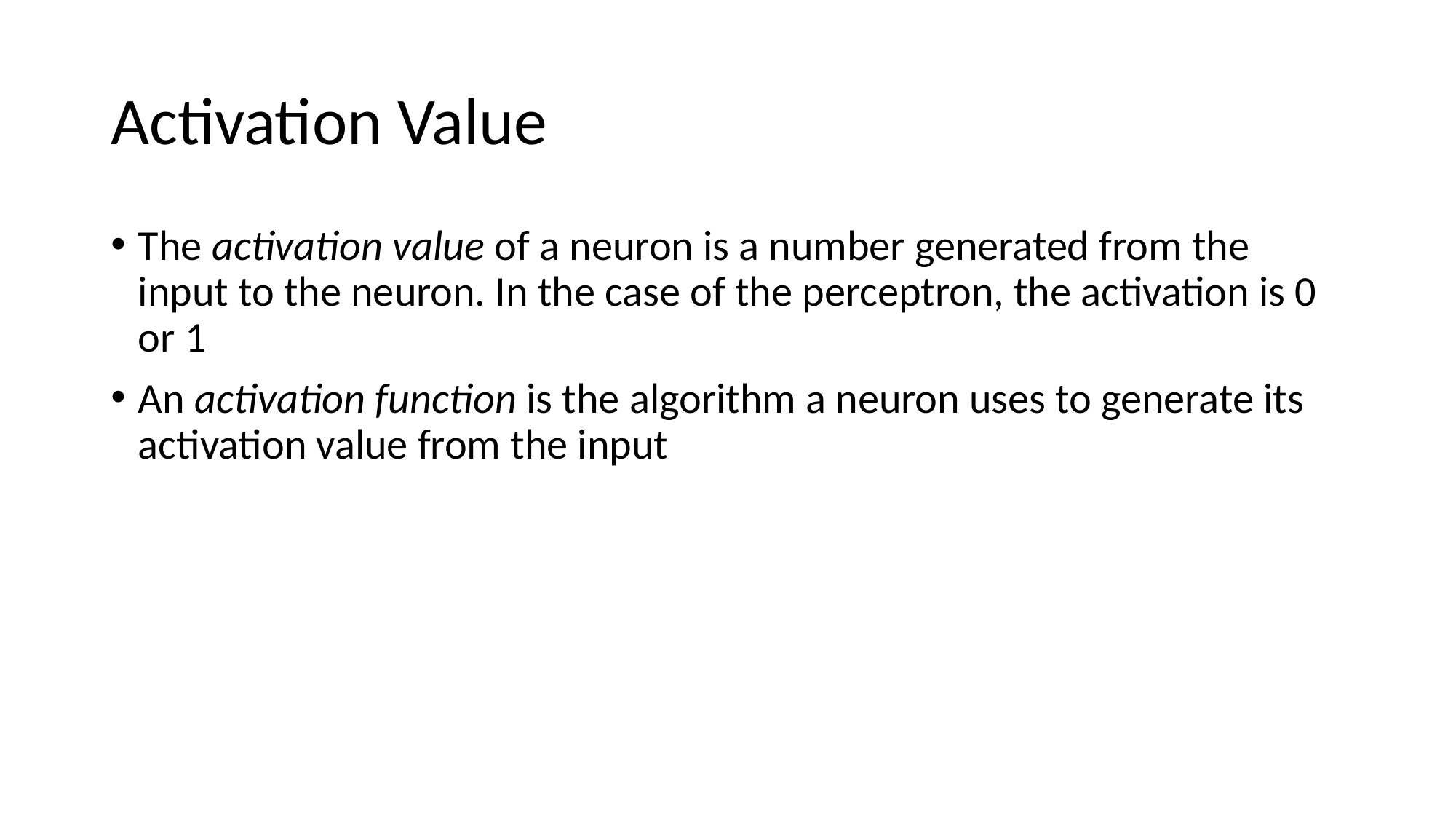

# Activation Value
The activation value of a neuron is a number generated from the input to the neuron. In the case of the perceptron, the activation is 0 or 1
An activation function is the algorithm a neuron uses to generate its activation value from the input